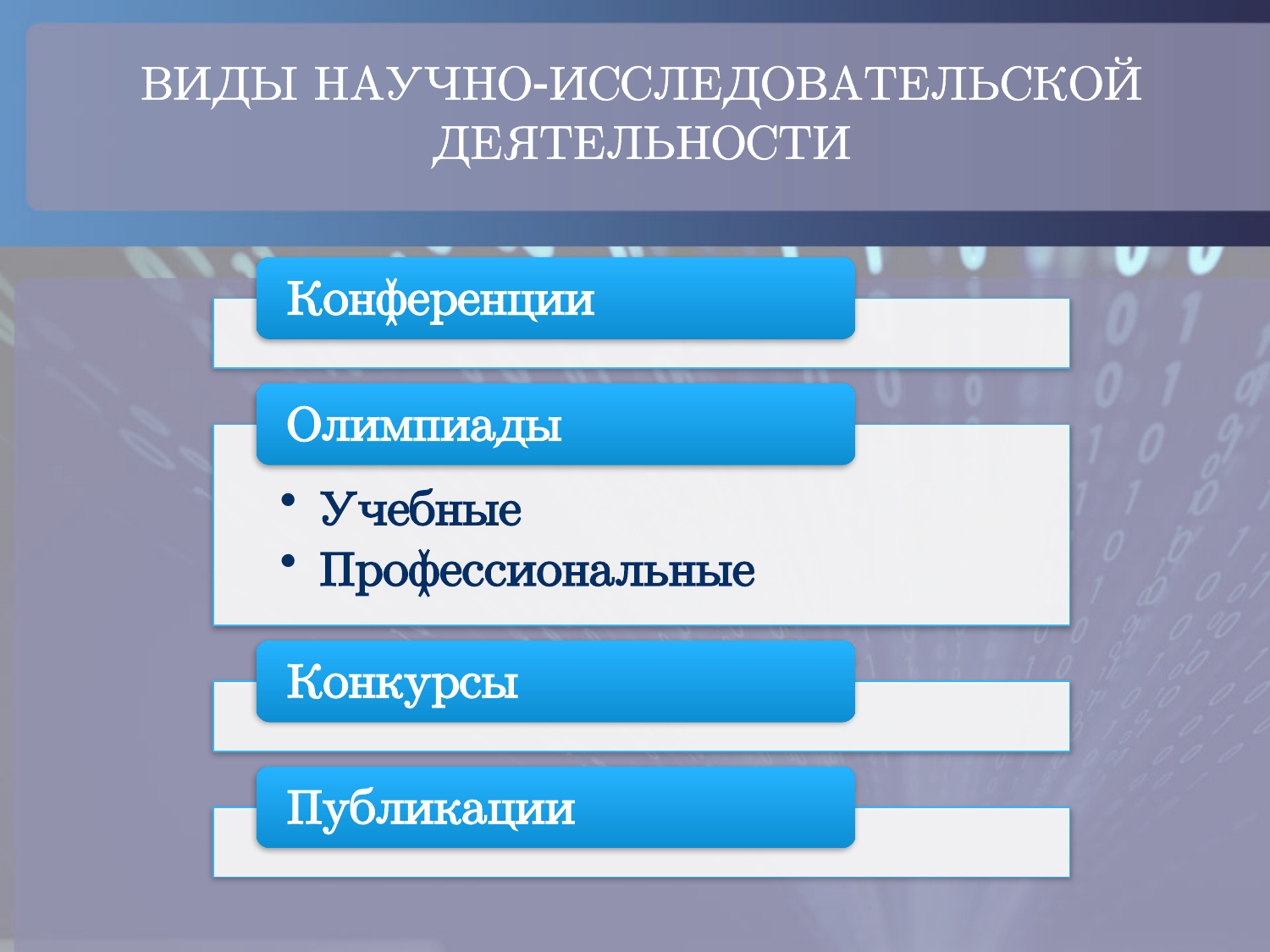

# ВИДЫ научно-исследовательской деятельности
Конференции
Учебные
Профессиональные
Олимпиады
Конкурсы
Публикации